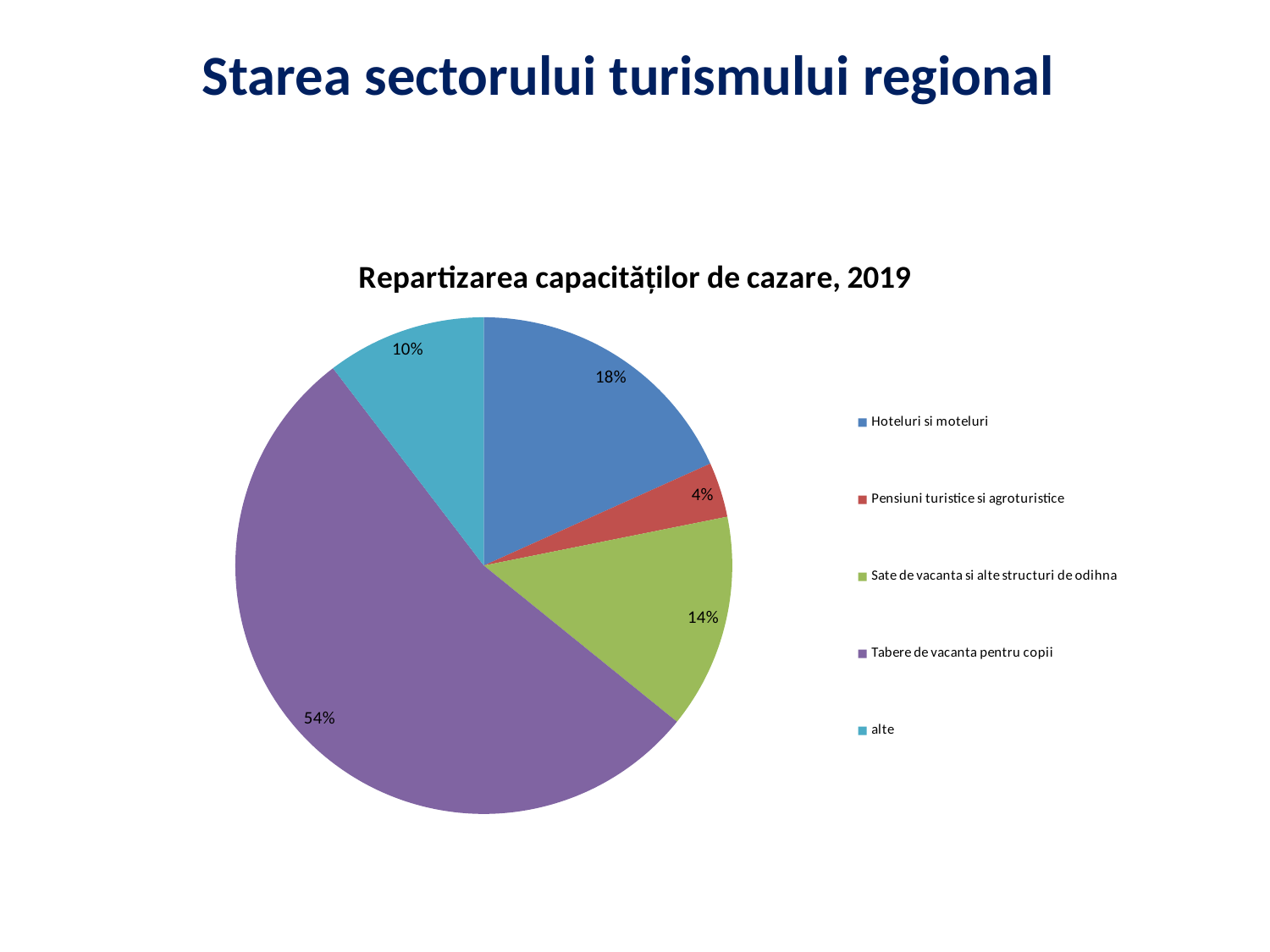

# Starea sectorului turismului regional

### Chart: Repartizarea capacităților de cazare, 2019

| Category | 2015 |
|---|---|
| Hoteluri si moteluri | 4623.0 |
| Pensiuni turistice si agroturistice | 906.0 |
| Sate de vacanta si alte structuri de odihna | 3539.0 |
| Tabere de vacanta pentru copii | 13617.0 |
| alte | 2627.0 |